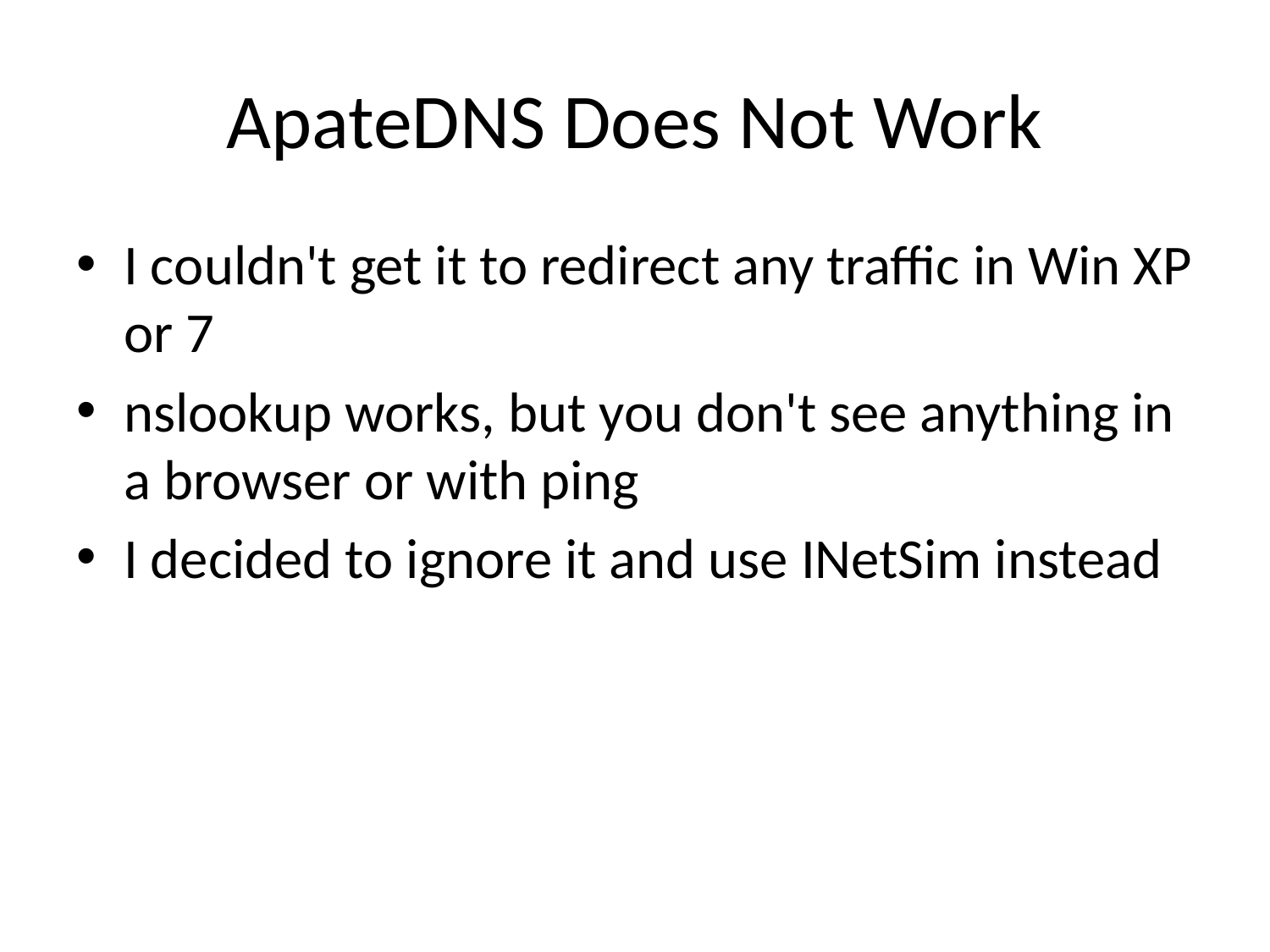

# ApateDNS Does Not Work
I couldn't get it to redirect any traffic in Win XP or 7
nslookup works, but you don't see anything in a browser or with ping
I decided to ignore it and use INetSim instead